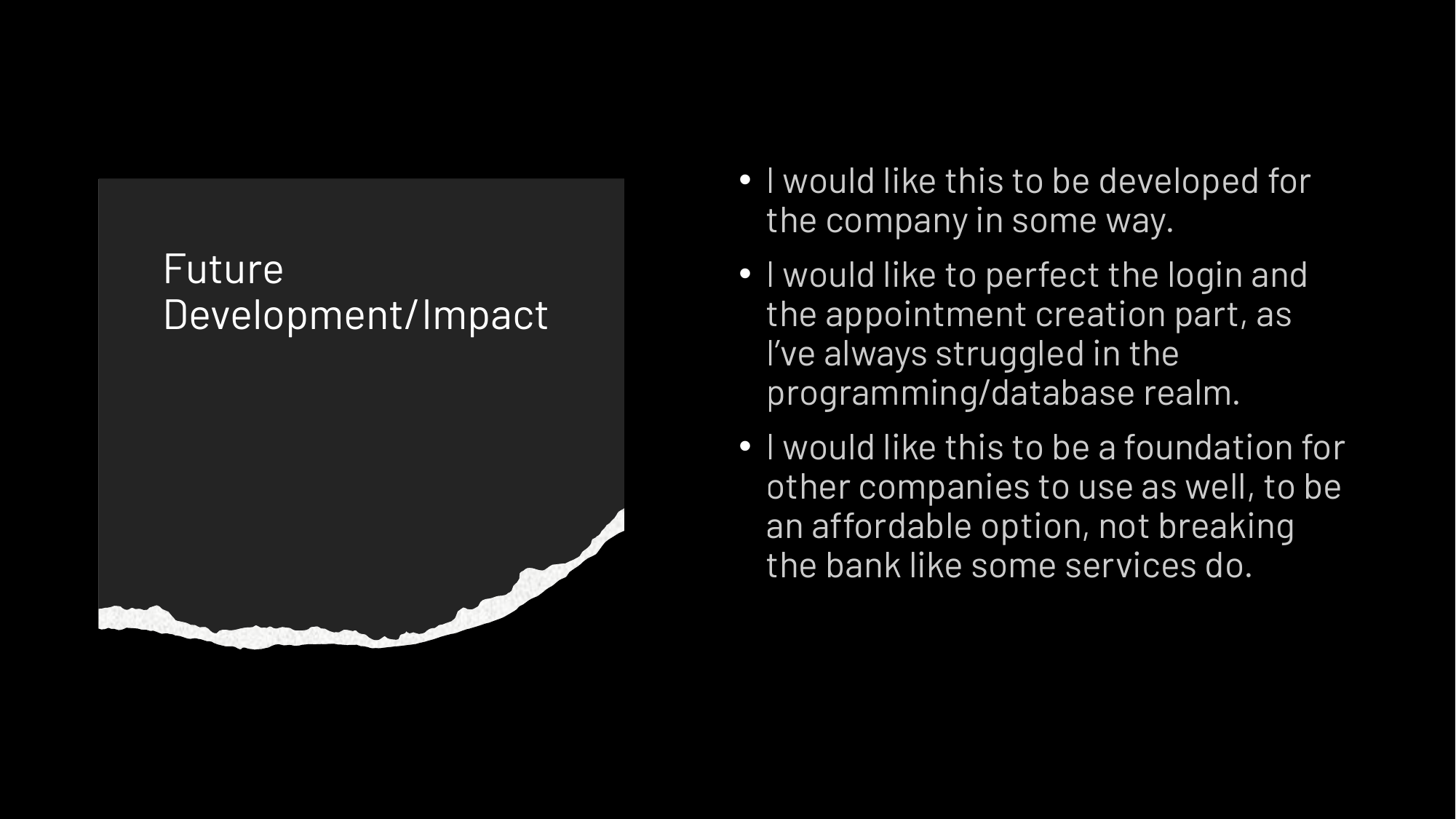

I would like this to be developed for the company in some way.
I would like to perfect the login and the appointment creation part, as I’ve always struggled in the programming/database realm.
I would like this to be a foundation for other companies to use as well, to be an affordable option, not breaking the bank like some services do.

# Future Development/Impact